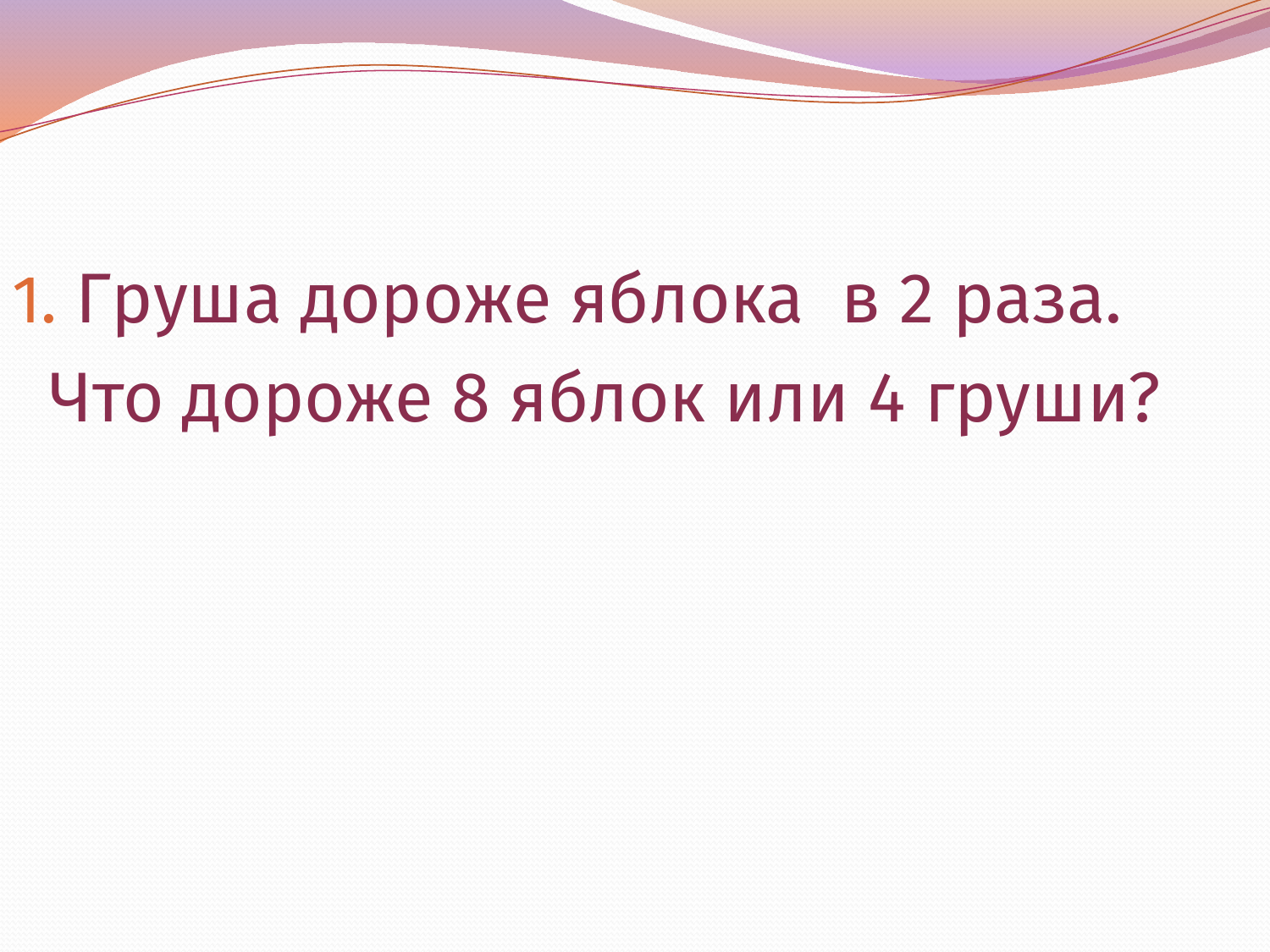

Груша дороже яблока  в 2 раза.
  Что дороже 8 яблок или 4 груши?